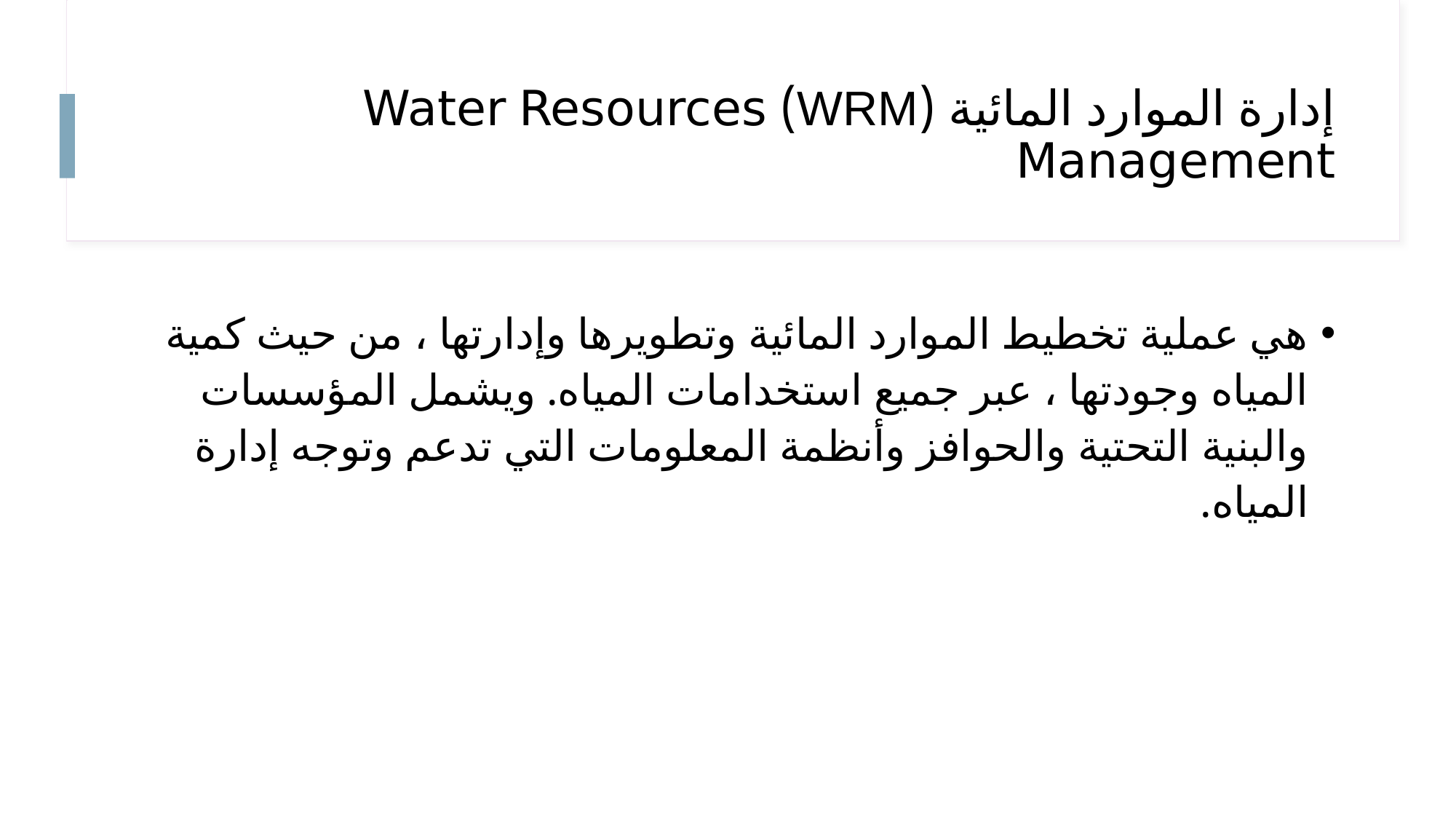

# إدارة الموارد المائية (WRM) Water Resources Management
هي عملية تخطيط الموارد المائية وتطويرها وإدارتها ، من حيث كمية المياه وجودتها ، عبر جميع استخدامات المياه. ويشمل المؤسسات والبنية التحتية والحوافز وأنظمة المعلومات التي تدعم وتوجه إدارة المياه.